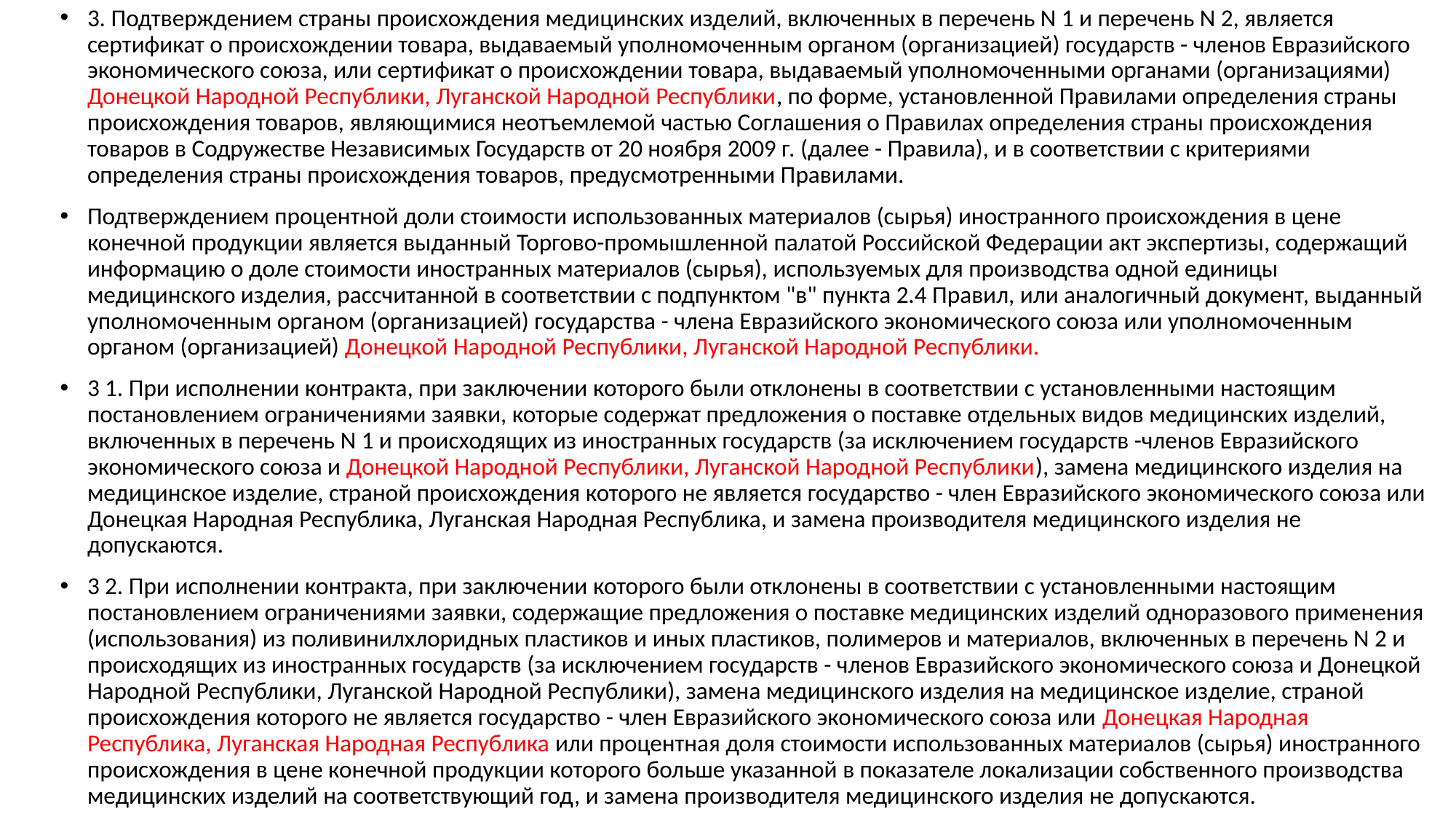

3. Подтверждением страны происхождения медицинских изделий, включенных в перечень N 1 и перечень N 2, является сертификат о происхождении товара, выдаваемый уполномоченным органом (организацией) государств - членов Евразийского экономического союза, или сертификат о происхождении товара, выдаваемый уполномоченными органами (организациями) Донецкой Народной Республики, Луганской Народной Республики, по форме, установленной Правилами определения страны происхождения товаров, являющимися неотъемлемой частью Соглашения о Правилах определения страны происхождения товаров в Содружестве Независимых Государств от 20 ноября 2009 г. (далее - Правила), и в соответствии с критериями определения страны происхождения товаров, предусмотренными Правилами.
Подтверждением процентной доли стоимости использованных материалов (сырья) иностранного происхождения в цене конечной продукции является выданный Торгово-промышленной палатой Российской Федерации акт экспертизы, содержащий информацию о доле стоимости иностранных материалов (сырья), используемых для производства одной единицы медицинского изделия, рассчитанной в соответствии с подпунктом "в" пункта 2.4 Правил, или аналогичный документ, выданный уполномоченным органом (организацией) государства - члена Евразийского экономического союза или уполномоченным органом (организацией) Донецкой Народной Республики, Луганской Народной Республики.
3 1. При исполнении контракта, при заключении которого были отклонены в соответствии с установленными настоящим постановлением ограничениями заявки, которые содержат предложения о поставке отдельных видов медицинских изделий, включенных в перечень N 1 и происходящих из иностранных государств (за исключением государств -членов Евразийского экономического союза и Донецкой Народной Республики, Луганской Народной Республики), замена медицинского изделия на медицинское изделие, страной происхождения которого не является государство - член Евразийского экономического союза или Донецкая Народная Республика, Луганская Народная Республика, и замена производителя медицинского изделия не допускаются.
3 2. При исполнении контракта, при заключении которого были отклонены в соответствии с установленными настоящим постановлением ограничениями заявки, содержащие предложения о поставке медицинских изделий одноразового применения (использования) из поливинилхлоридных пластиков и иных пластиков, полимеров и материалов, включенных в перечень N 2 и происходящих из иностранных государств (за исключением государств - членов Евразийского экономического союза и Донецкой Народной Республики, Луганской Народной Республики), замена медицинского изделия на медицинское изделие, страной происхождения которого не является государство - член Евразийского экономического союза или Донецкая Народная Республика, Луганская Народная Республика или процентная доля стоимости использованных материалов (сырья) иностранного происхождения в цене конечной продукции которого больше указанной в показателе локализации собственного производства медицинских изделий на соответствующий год, и замена производителя медицинского изделия не допускаются.